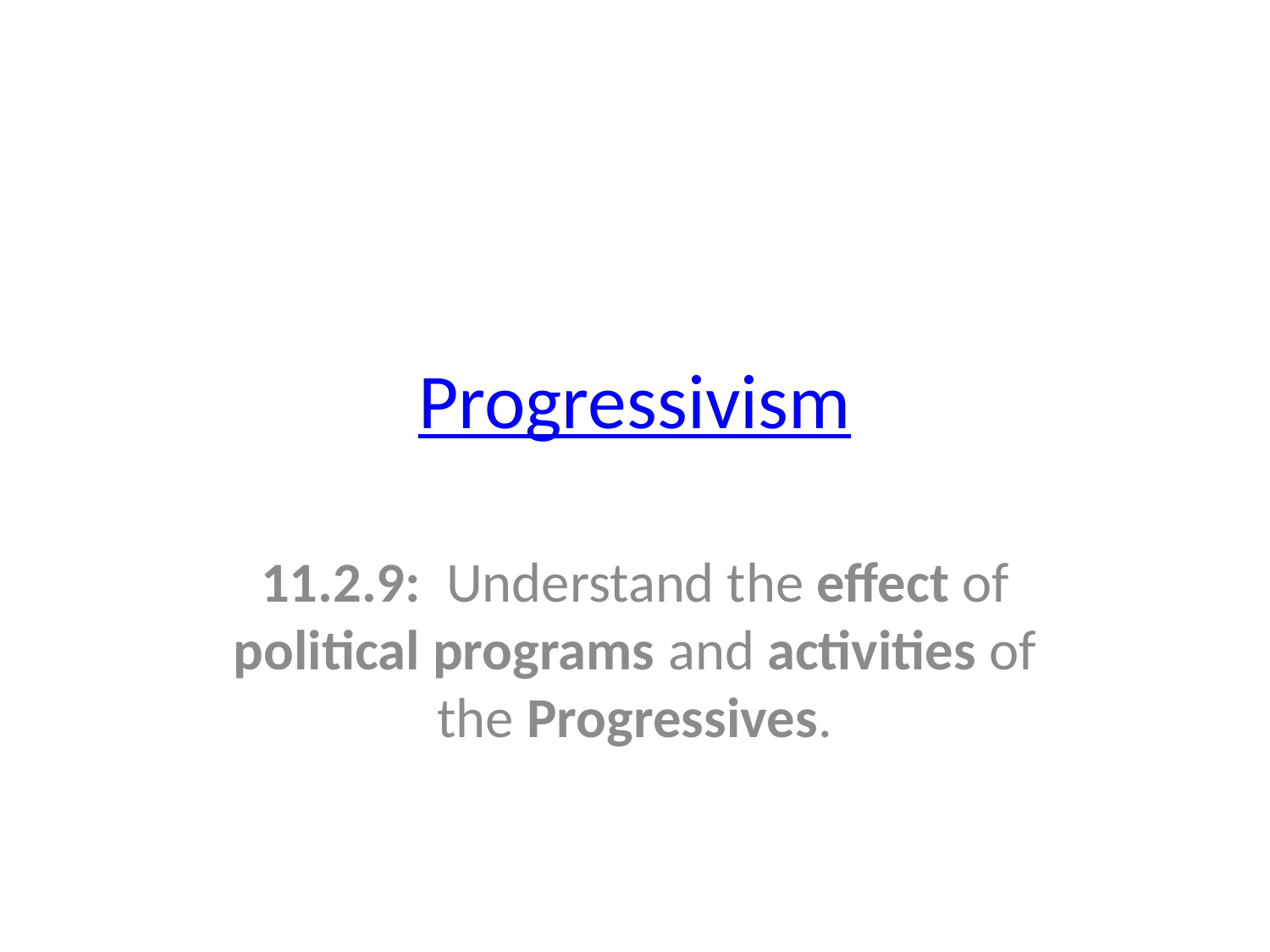

# Progressivism
11.2.9:  Understand the effect of political programs and activities of the Progressives.